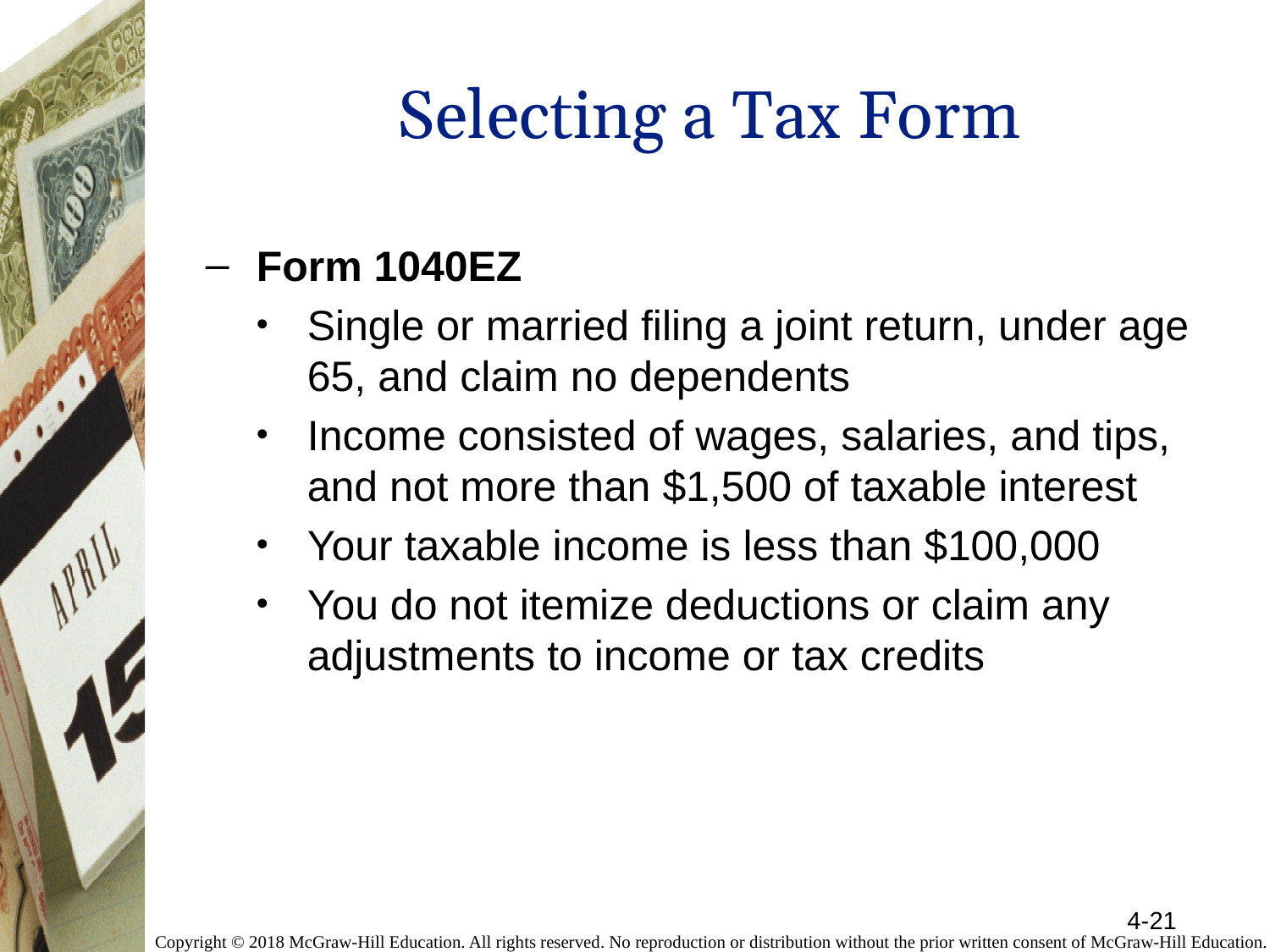

# Selecting a Tax Form

Form 1040EZ
Single or married filing a joint return, under age 65, and claim no dependents
Income consisted of wages, salaries, and tips, and not more than $1,500 of taxable interest
Your taxable income is less than $100,000
You do not itemize deductions or claim any adjustments to income or tax credits
4-21